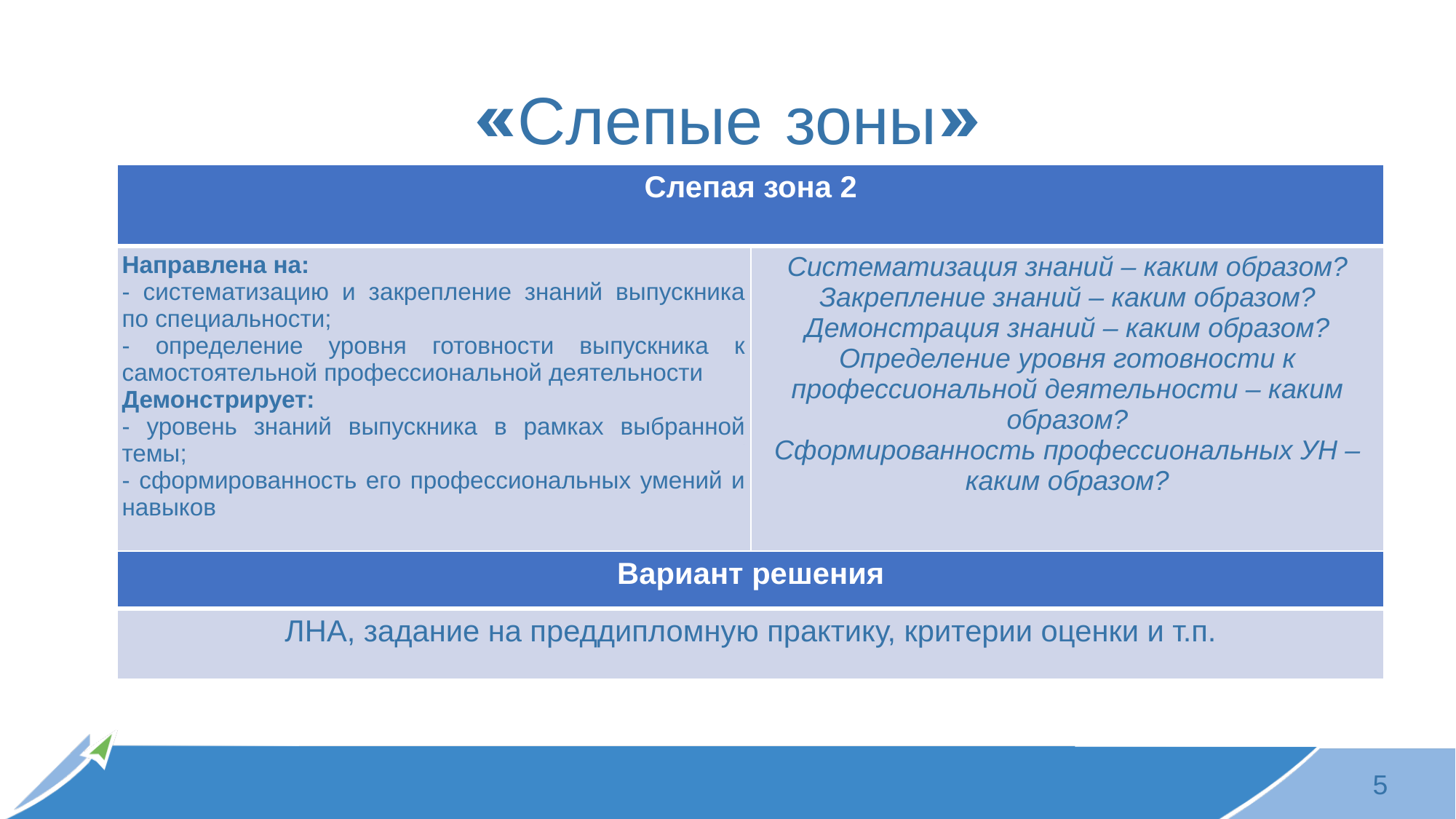

# «Слепые зоны»
| Слепая зона 2 |  |
| --- | --- |
| Направлена на: - систематизацию и закрепление знаний выпускника по специальности; - определение уровня готовности выпускника к самостоятельной профессиональной деятельности Демонстрирует: - уровень знаний выпускника в рамках выбранной темы; - сформированность его профессиональных умений и навыков | Систематизация знаний – каким образом? Закрепление знаний – каким образом? Демонстрация знаний – каким образом? Определение уровня готовности к профессиональной деятельности – каким образом? Сформированность профессиональных УН – каким образом? |
.
| Вариант решения |
| --- |
| ЛНА, задание на преддипломную практику, критерии оценки и т.п. |